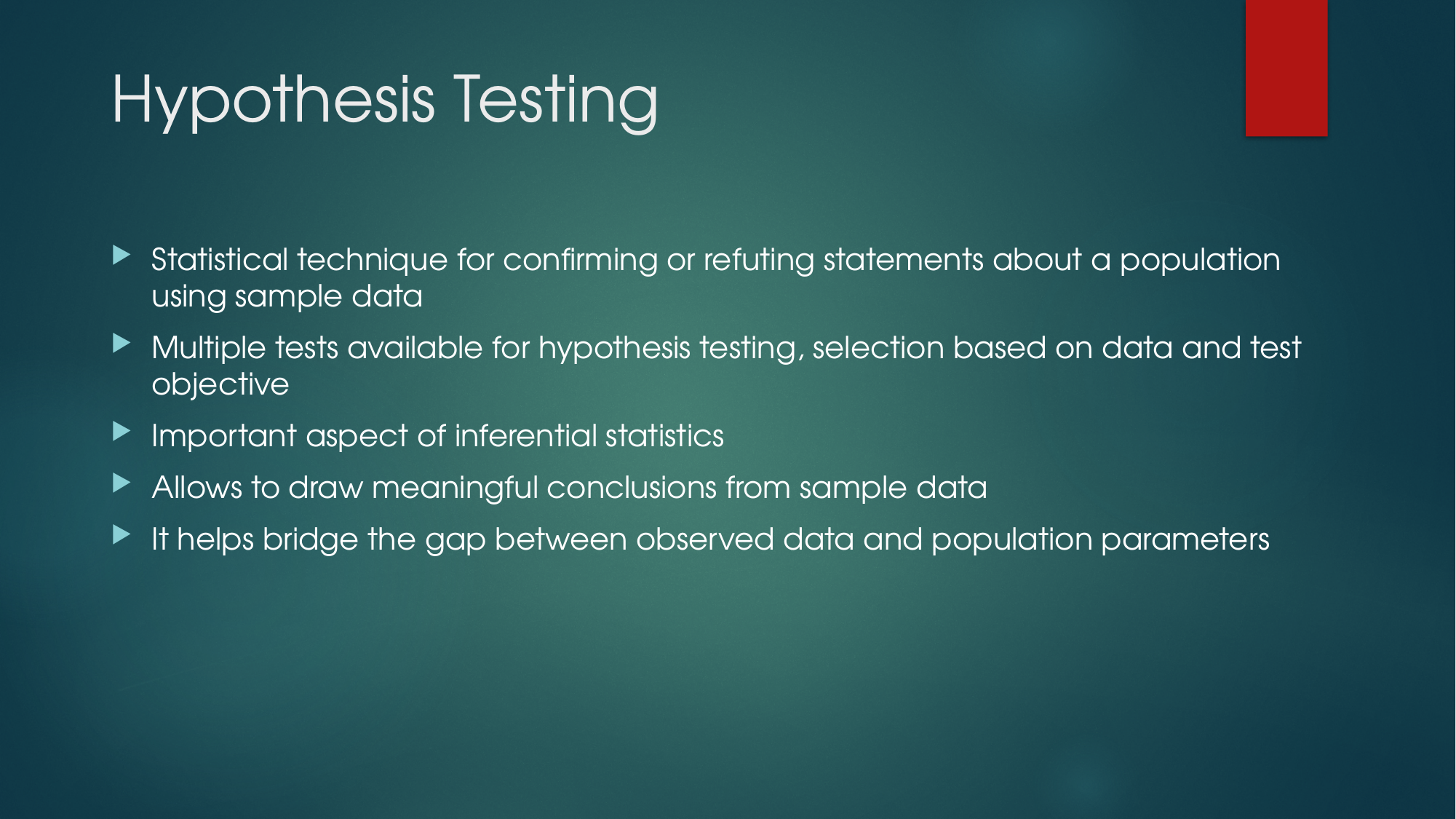

# Hypothesis Testing
Statistical technique for confirming or refuting statements about a population using sample data
Multiple tests available for hypothesis testing, selection based on data and test objective
Important aspect of inferential statistics
Allows to draw meaningful conclusions from sample data
It helps bridge the gap between observed data and population parameters